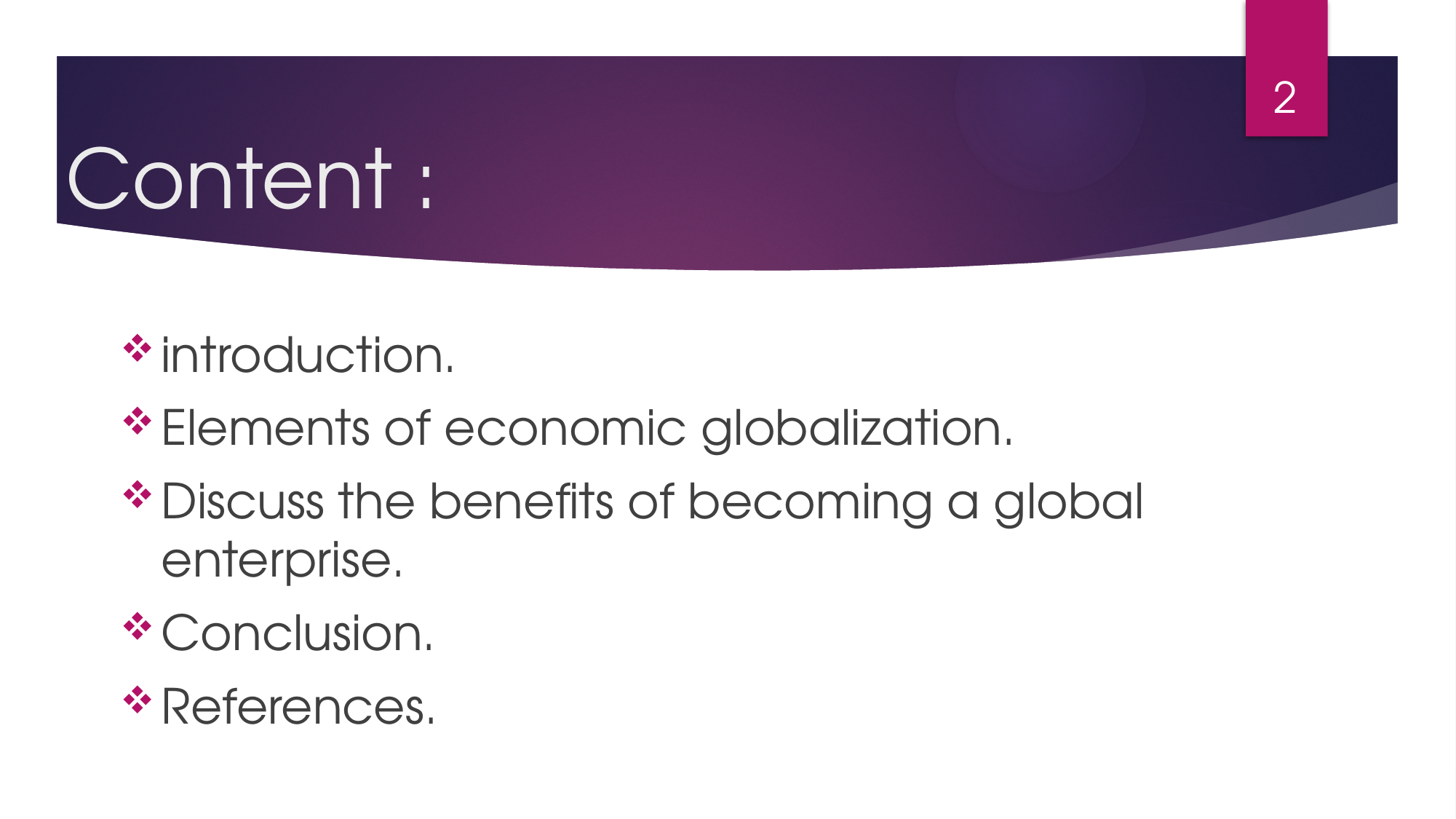

2
# Content :
introduction.
Elements of economic globalization.
Discuss the benefits of becoming a global enterprise.
Conclusion.
References.